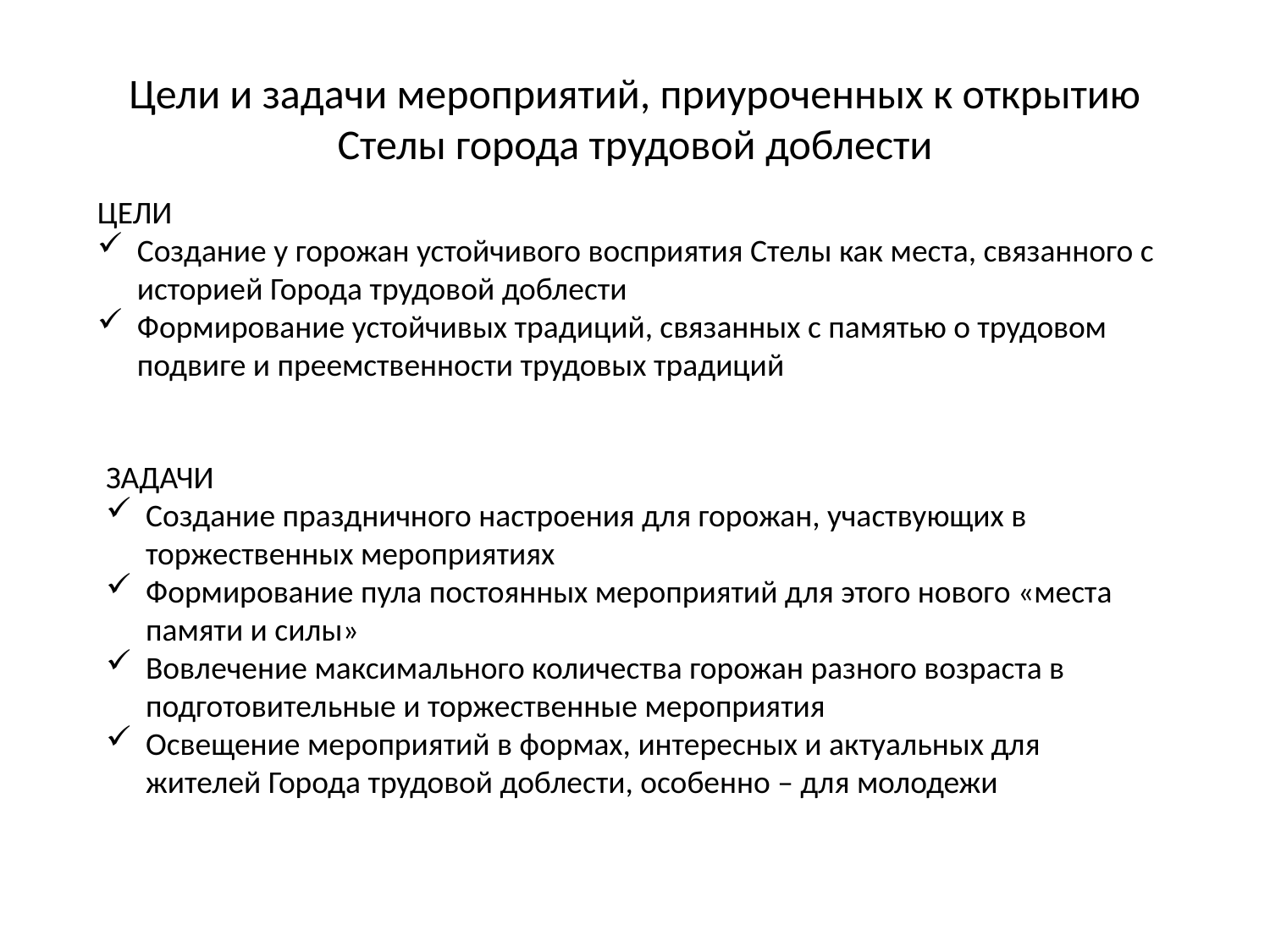

# Цели и задачи мероприятий, приуроченных к открытию Стелы города трудовой доблести
ЦЕЛИ
Создание у горожан устойчивого восприятия Стелы как места, связанного с историей Города трудовой доблести
Формирование устойчивых традиций, связанных с памятью о трудовом подвиге и преемственности трудовых традиций
ЗАДАЧИ
Создание праздничного настроения для горожан, участвующих в торжественных мероприятиях
Формирование пула постоянных мероприятий для этого нового «места памяти и силы»
Вовлечение максимального количества горожан разного возраста в подготовительные и торжественные мероприятия
Освещение мероприятий в формах, интересных и актуальных для жителей Города трудовой доблести, особенно – для молодежи